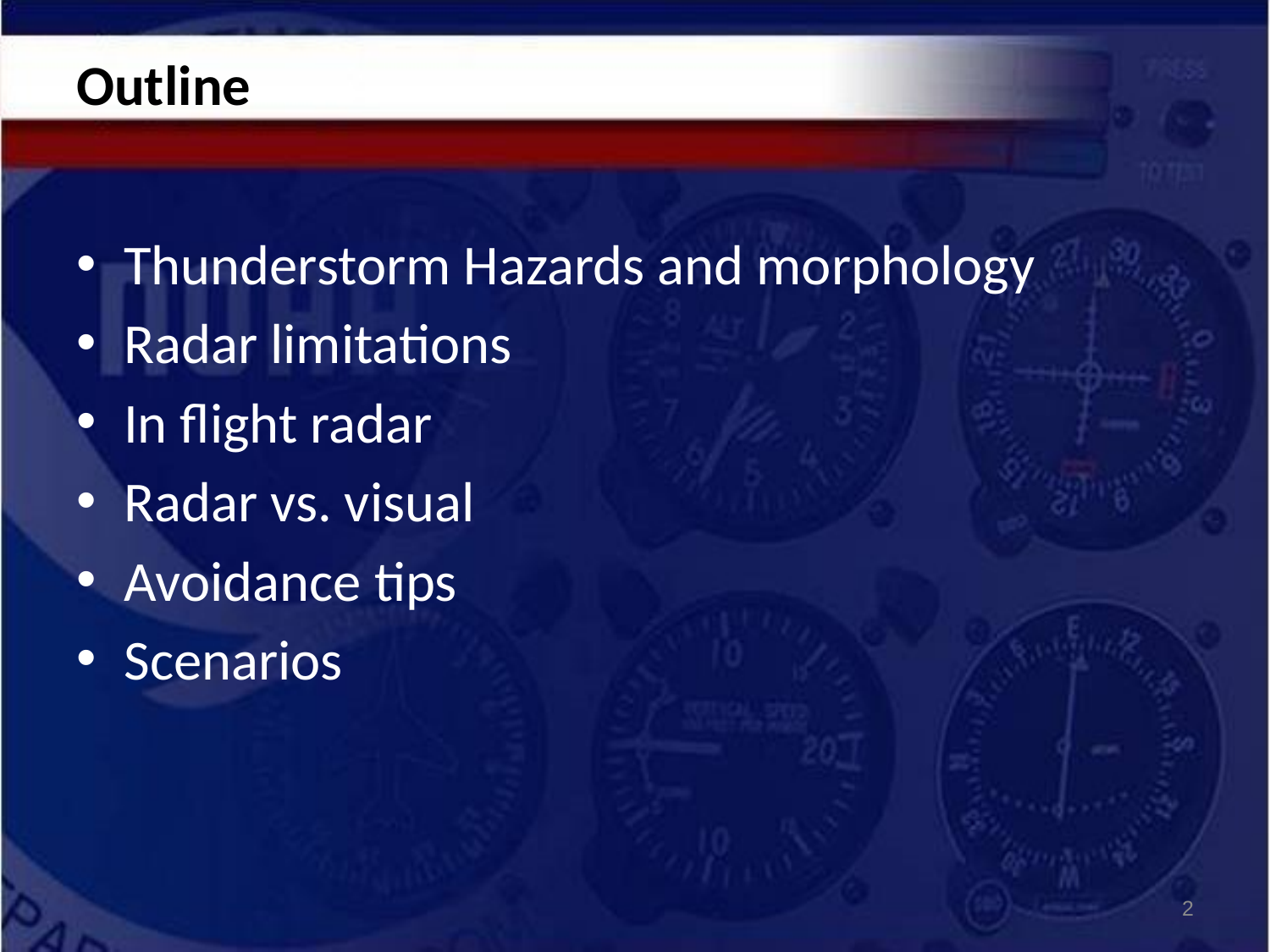

# Outline
Thunderstorm Hazards and morphology
Radar limitations
In flight radar
Radar vs. visual
Avoidance tips
Scenarios

2